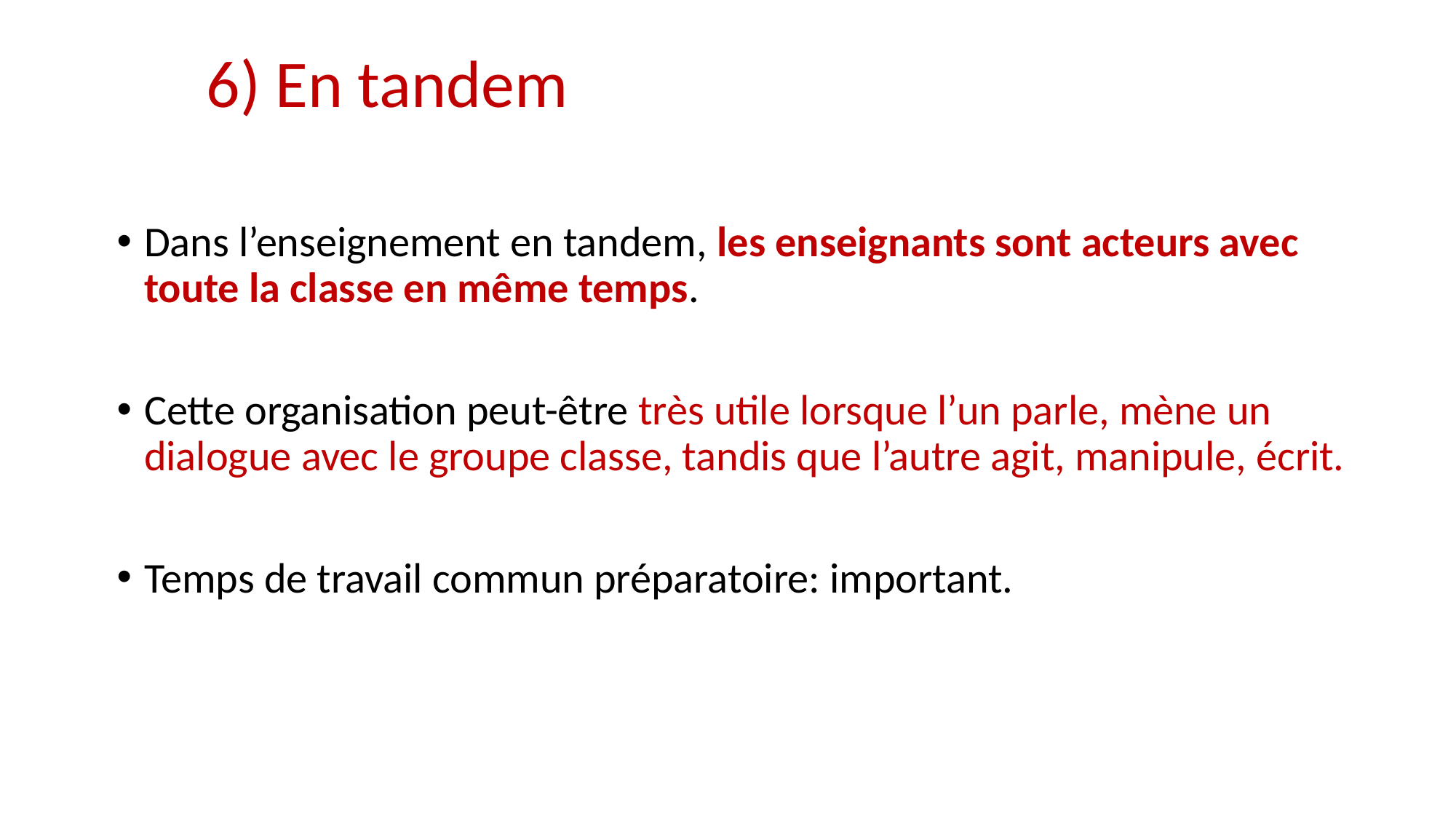

# 6) En tandem

Dans l’enseignement en tandem, les enseignants sont acteurs avec toute la classe en même temps.

Cette organisation peut-être très utile lorsque l’un parle, mène un dialogue avec le groupe classe, tandis que l’autre agit, manipule, écrit.

Temps de travail commun préparatoire: important.